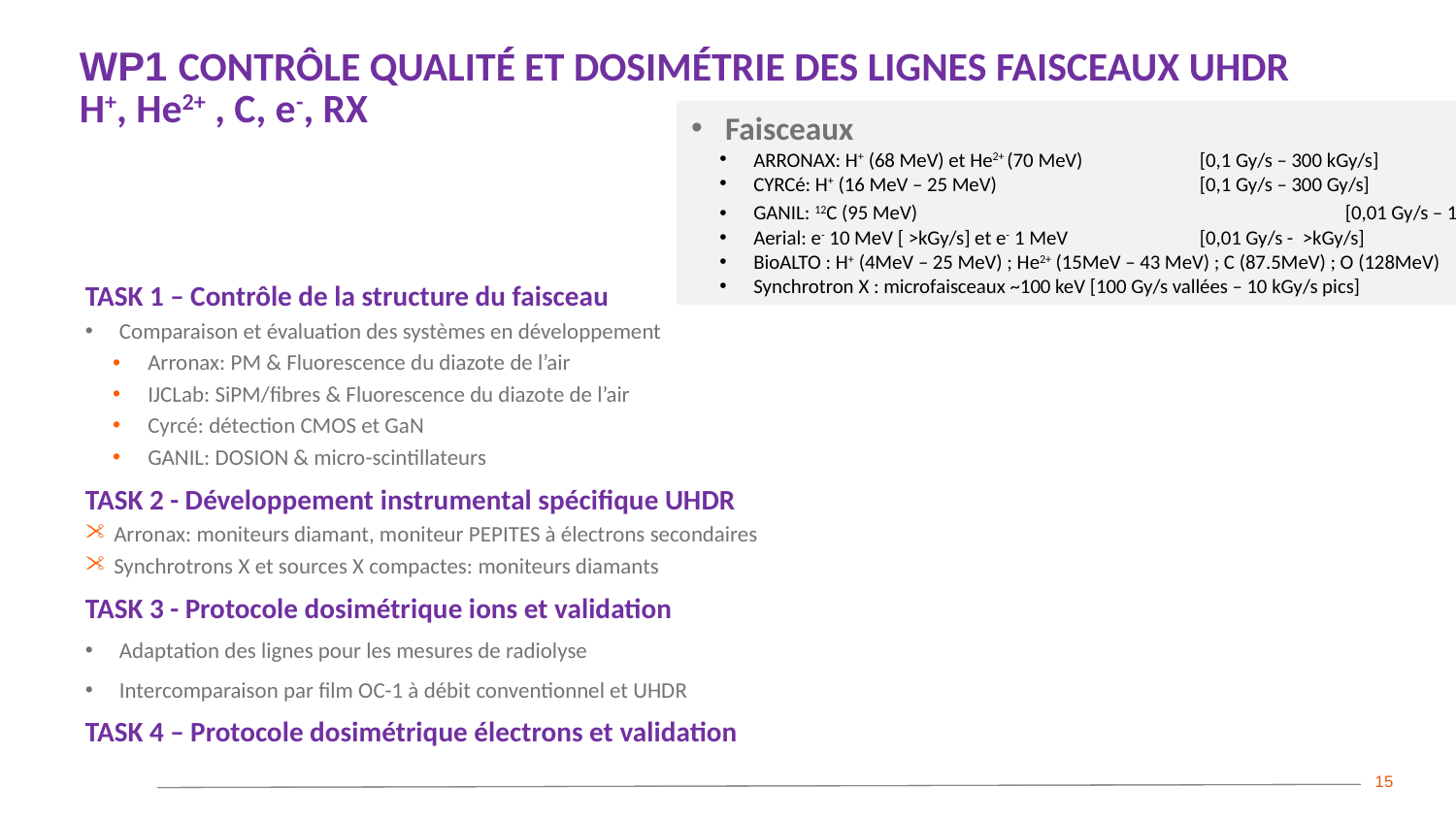

# WP1 Contrôle qualité et dosimétrie des lignes faisceaux UHDR H+, He2+ , C, e-, RX
Faisceaux
ARRONAX: H+ (68 MeV) et He2+ (70 MeV)  	  [0,1 Gy/s – 300 kGy/s]
CYRCé: H+ (16 MeV – 25 MeV)		  [0,1 Gy/s – 300 Gy/s]
GANIL: 12C (95 MeV) 			  [0,01 Gy/s – 100 Gy/s]
Aerial: e- 10 MeV [ >kGy/s] et e- 1 MeV 	  [0,01 Gy/s -  >kGy/s]
BioALTO : H+ (4MeV – 25 MeV) ; He2+ (15MeV – 43 MeV) ; C (87.5MeV) ; O (128MeV)
Synchrotron X : microfaisceaux ~100 keV [100 Gy/s vallées – 10 kGy/s pics]
TASK 1 – Contrôle de la structure du faisceau
Comparaison et évaluation des systèmes en développement
Arronax: PM & Fluorescence du diazote de l’air
IJCLab: SiPM/fibres & Fluorescence du diazote de l’air
Cyrcé: détection CMOS et GaN
GANIL: DOSION & micro-scintillateurs
TASK 2 - Développement instrumental spécifique UHDR
Arronax: moniteurs diamant, moniteur PEPITES à électrons secondaires
Synchrotrons X et sources X compactes: moniteurs diamants
TASK 3 - Protocole dosimétrique ions et validation
Adaptation des lignes pour les mesures de radiolyse
Intercomparaison par film OC-1 à débit conventionnel et UHDR
TASK 4 – Protocole dosimétrique électrons et validation